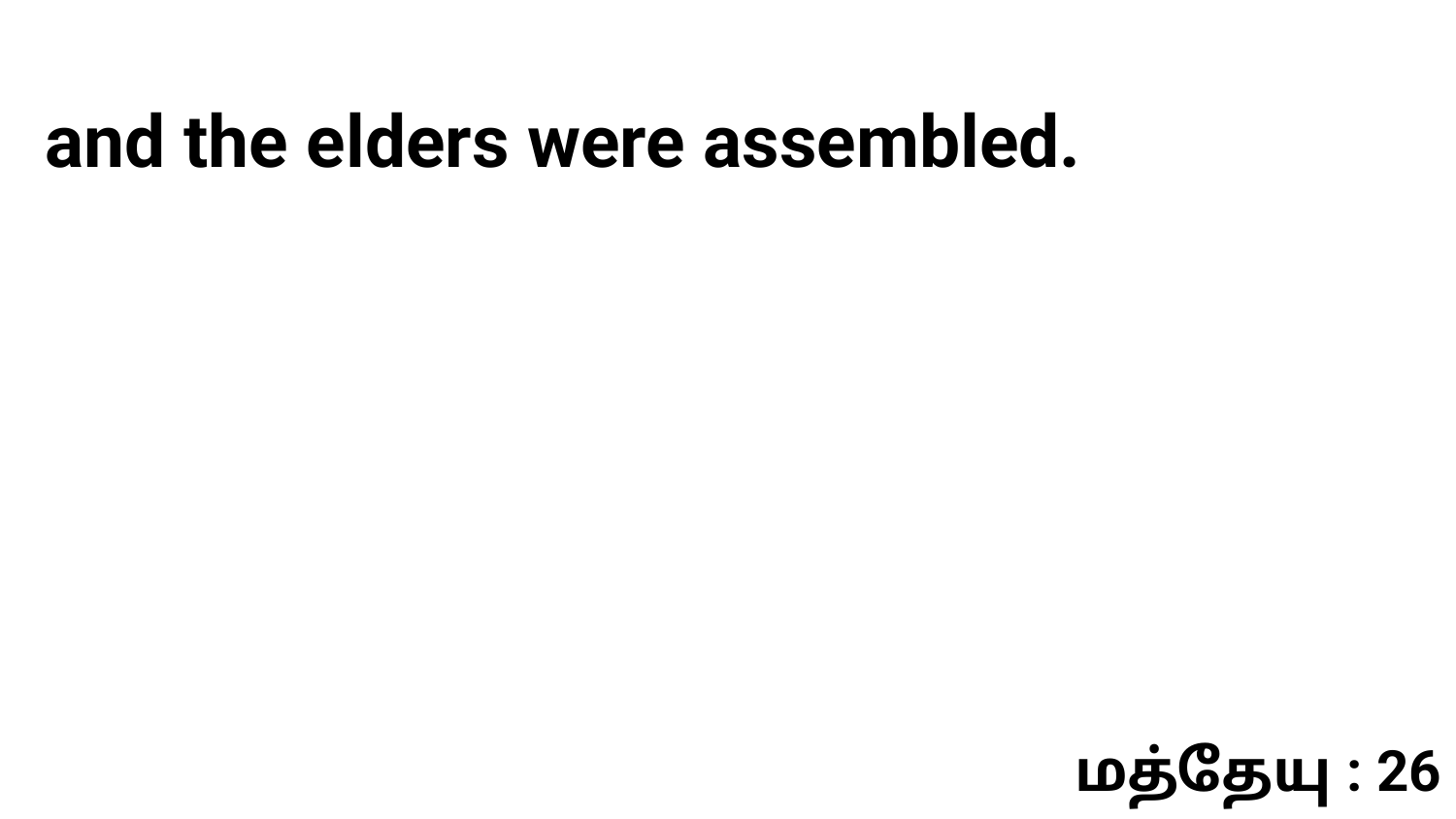

and the elders were assembled.
மத்தேயு : 26